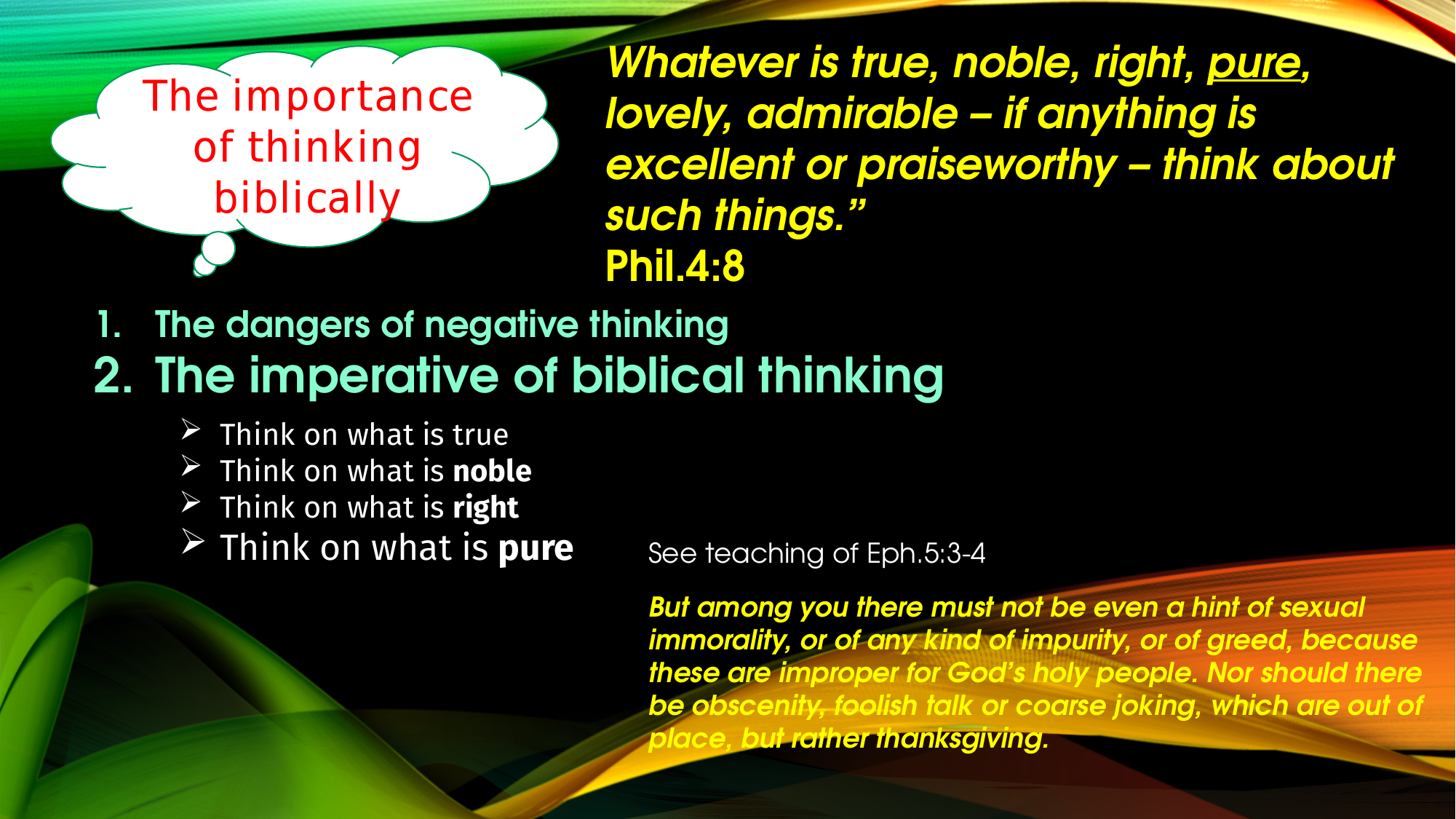

Whatever is true, noble, right, pure, lovely, admirable – if anything is excellent or praiseworthy – think about such things.”
Phil.4:8

The importance of thinking biblically
The dangers of negative thinking
The imperative of biblical thinking
Think on what is true
Think on what is noble
Think on what is right
Think on what is pure
See teaching of Eph.5:3-4
But among you there must not be even a hint of sexual immorality, or of any kind of impurity, or of greed, because these are improper for God’s holy people. Nor should there be obscenity, foolish talk or coarse joking, which are out of place, but rather thanksgiving.